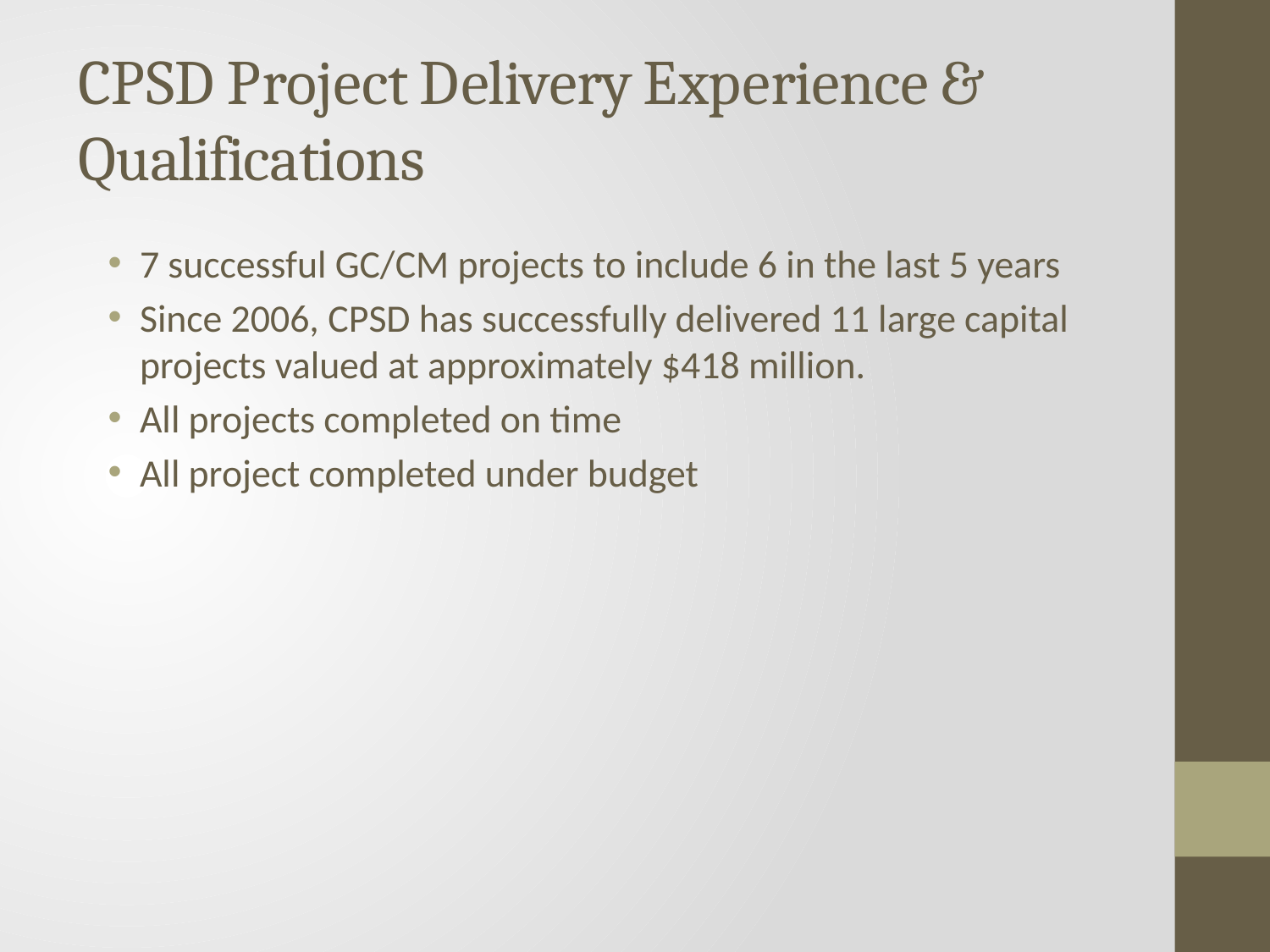

# CPSD Project Delivery Experience & Qualifications

7 successful GC/CM projects to include 6 in the last 5 years
Since 2006, CPSD has successfully delivered 11 large capital projects valued at approximately $418 million.
All projects completed on time
All project completed under budget